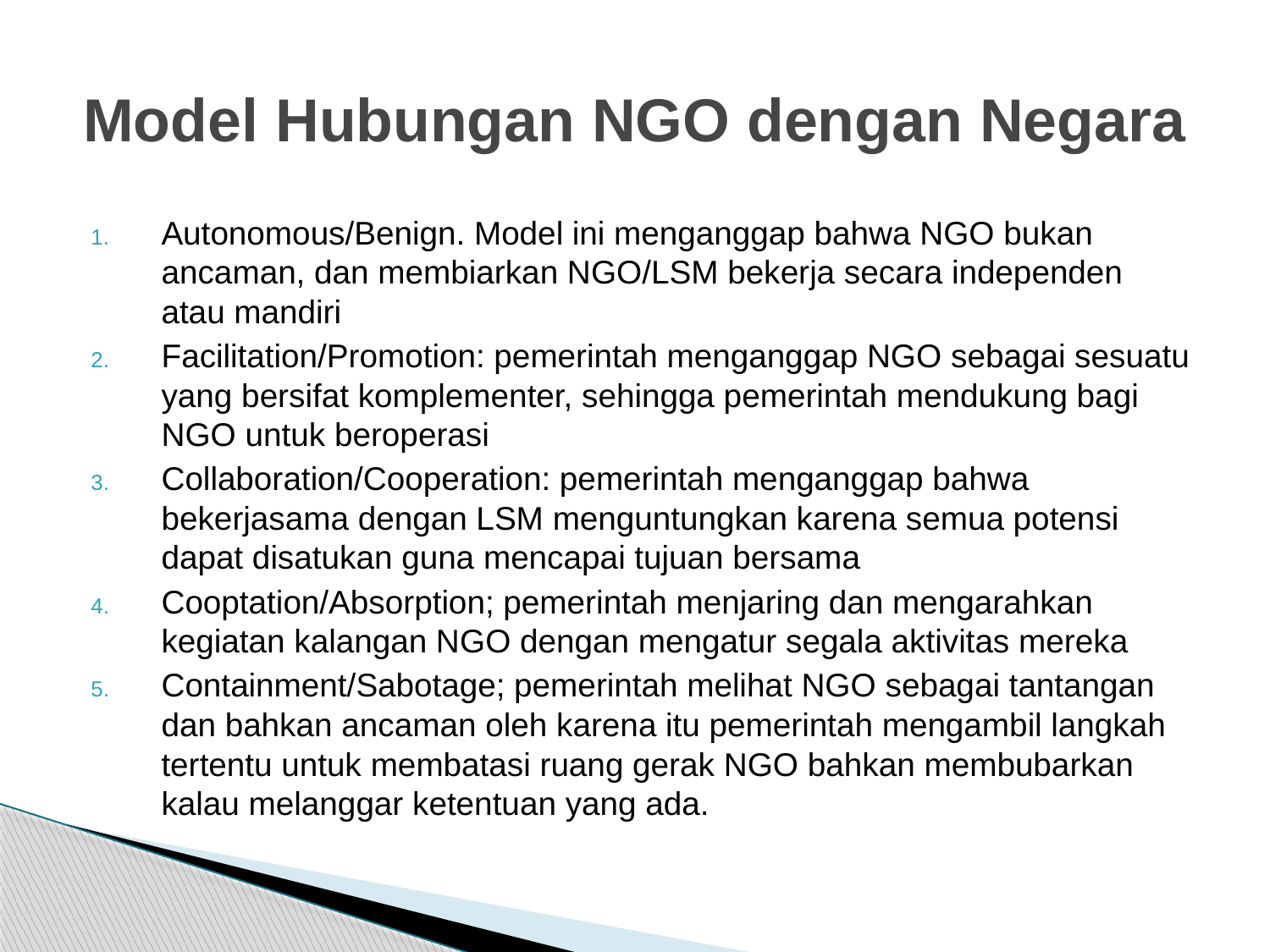

# Model Hubungan NGO dengan Negara
Autonomous/Benign. Model ini menganggap bahwa NGO bukan ancaman, dan membiarkan NGO/LSM bekerja secara independen atau mandiri
Facilitation/Promotion: pemerintah menganggap NGO sebagai sesuatu yang bersifat komplementer, sehingga pemerintah mendukung bagi NGO untuk beroperasi
Collaboration/Cooperation: pemerintah menganggap bahwa bekerjasama dengan LSM menguntungkan karena semua potensi dapat disatukan guna mencapai tujuan bersama
Cooptation/Absorption; pemerintah menjaring dan mengarahkan kegiatan kalangan NGO dengan mengatur segala aktivitas mereka
Containment/Sabotage; pemerintah melihat NGO sebagai tantangan dan bahkan ancaman oleh karena itu pemerintah mengambil langkah tertentu untuk membatasi ruang gerak NGO bahkan membubarkan kalau melanggar ketentuan yang ada.